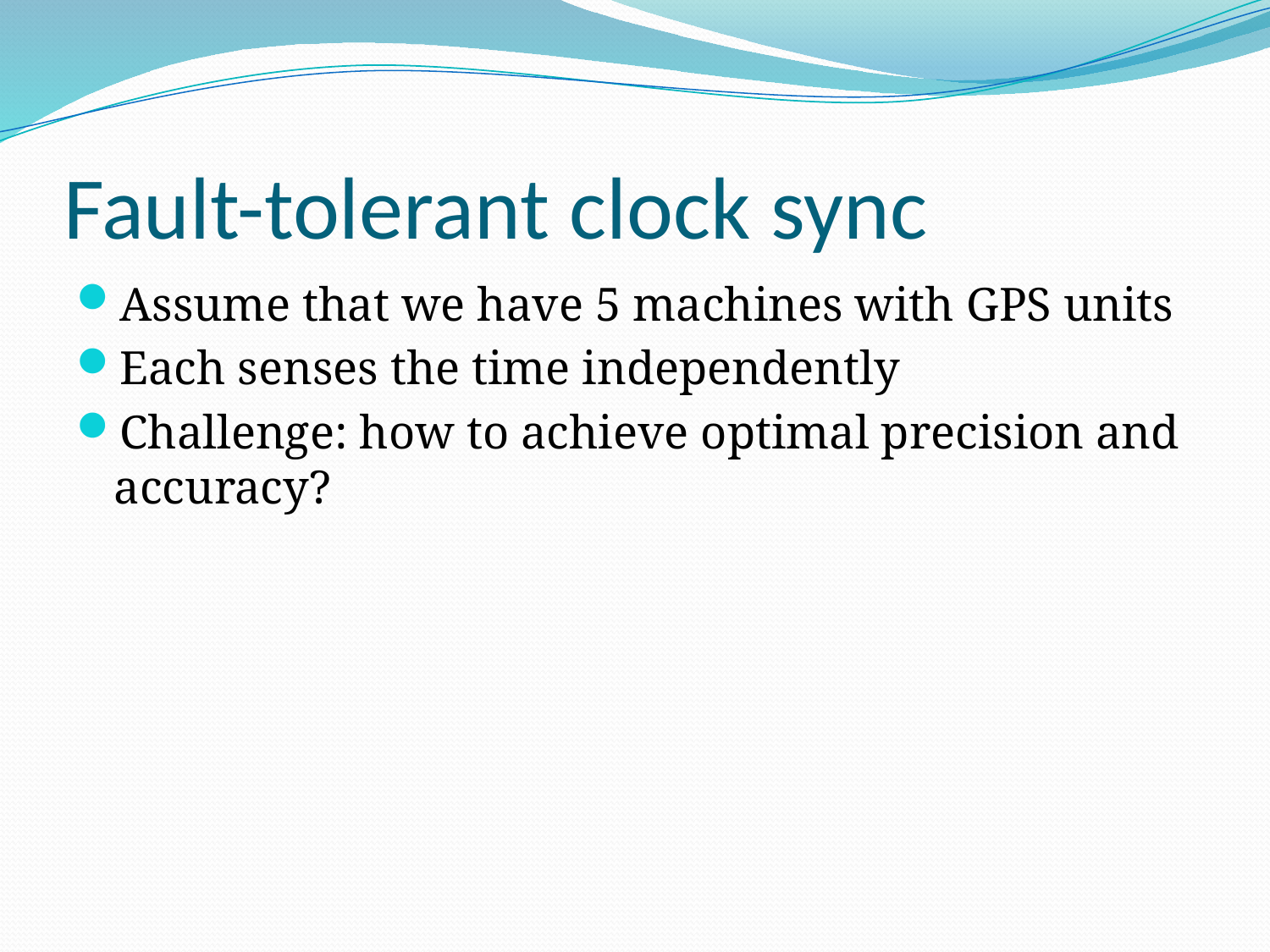

# Fault-tolerant clock sync
Assume that we have 5 machines with GPS units
Each senses the time independently
Challenge: how to achieve optimal precision and accuracy?